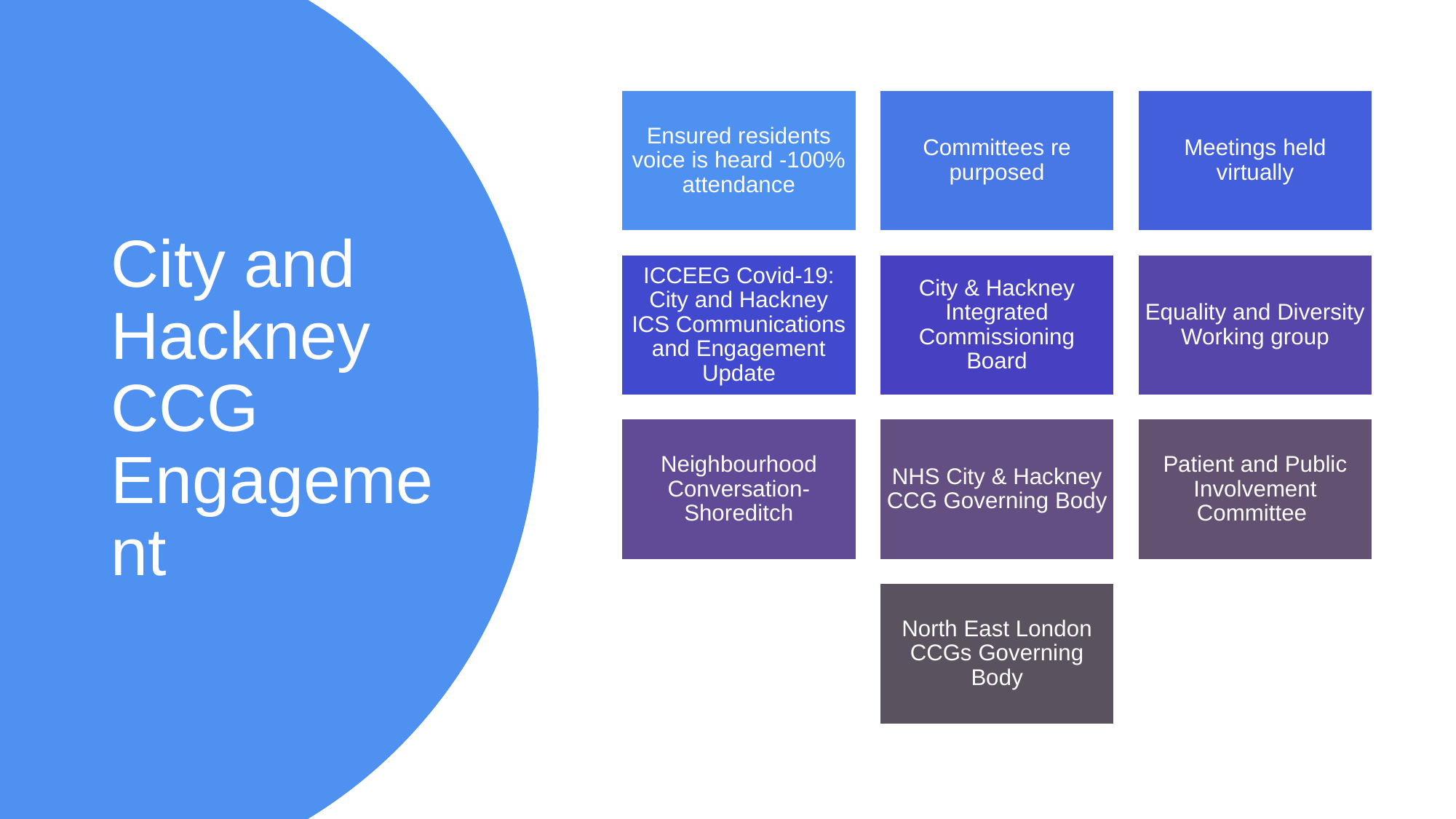

Ensured residents voice is heard -100% attendance
Committees re purposed
Meetings held virtually
ICCEEG Covid-19: City and Hackney ICS Communications and Engagement Update
City & Hackney Integrated Commissioning Board
Equality and Diversity Working group
Neighbourhood Conversation-Shoreditch
NHS City & Hackney CCG Governing Body
Patient and Public Involvement Committee
North East London CCGs Governing Body
# City and Hackney CCG Engagement